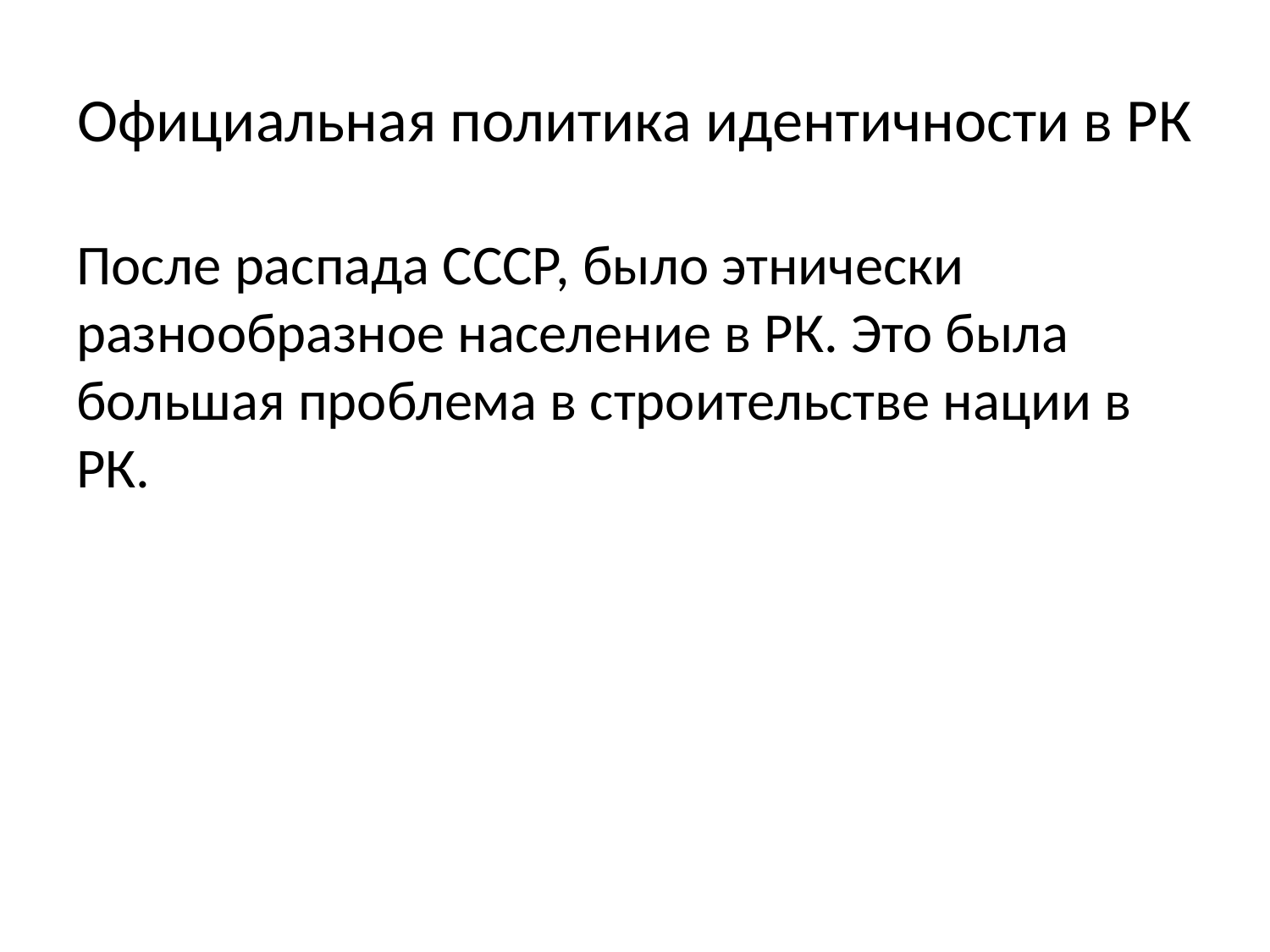

# Официальная политика идентичности в РК
После распада СССР, было этнически разнообразное население в РК. Это была большая проблема в строительстве нации в РК.